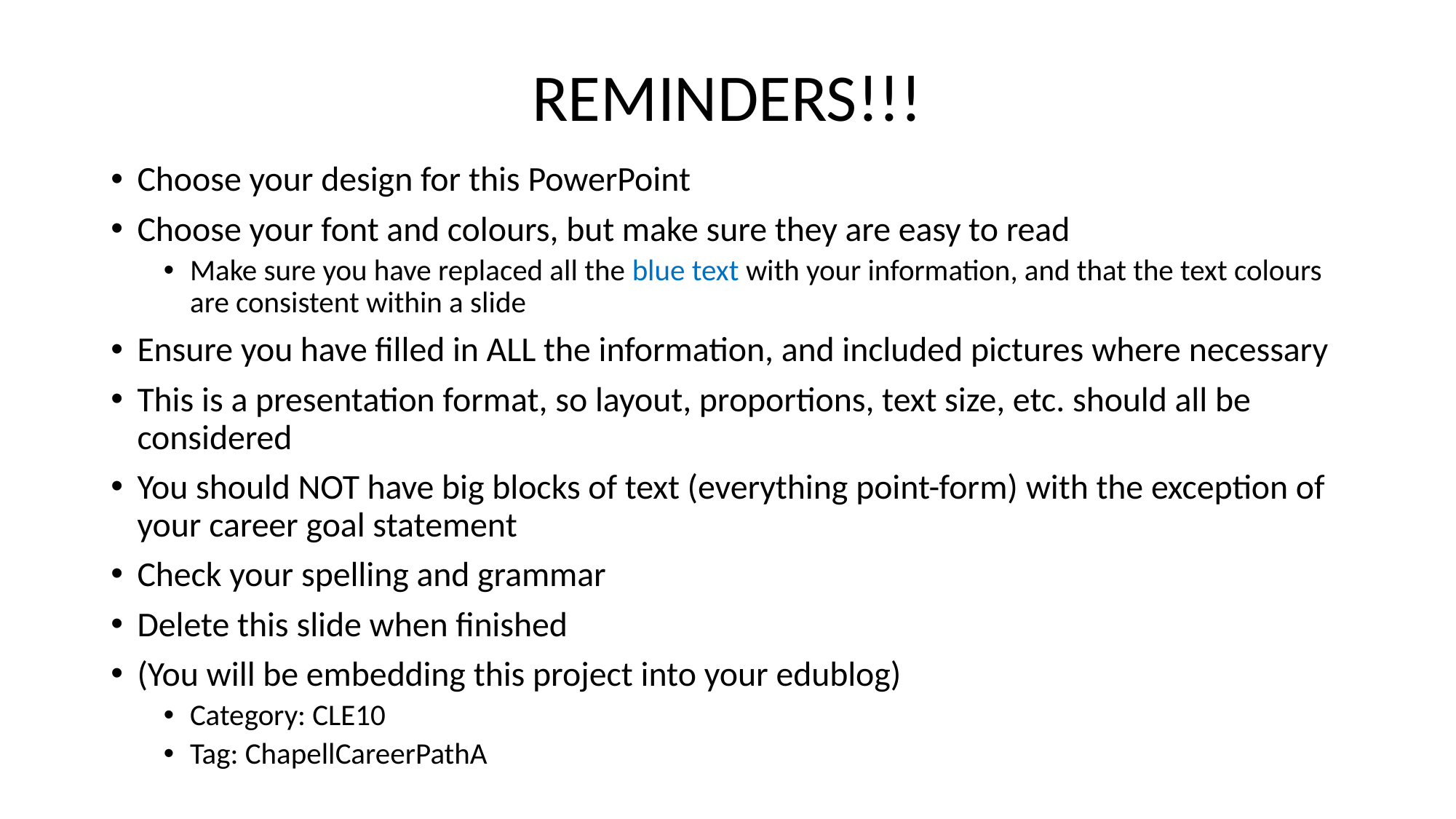

# REMINDERS!!!
Choose your design for this PowerPoint
Choose your font and colours, but make sure they are easy to read
Make sure you have replaced all the blue text with your information, and that the text colours are consistent within a slide
Ensure you have filled in ALL the information, and included pictures where necessary
This is a presentation format, so layout, proportions, text size, etc. should all be considered
You should NOT have big blocks of text (everything point-form) with the exception of your career goal statement
Check your spelling and grammar
Delete this slide when finished
(You will be embedding this project into your edublog)
Category: CLE10
Tag: ChapellCareerPathA